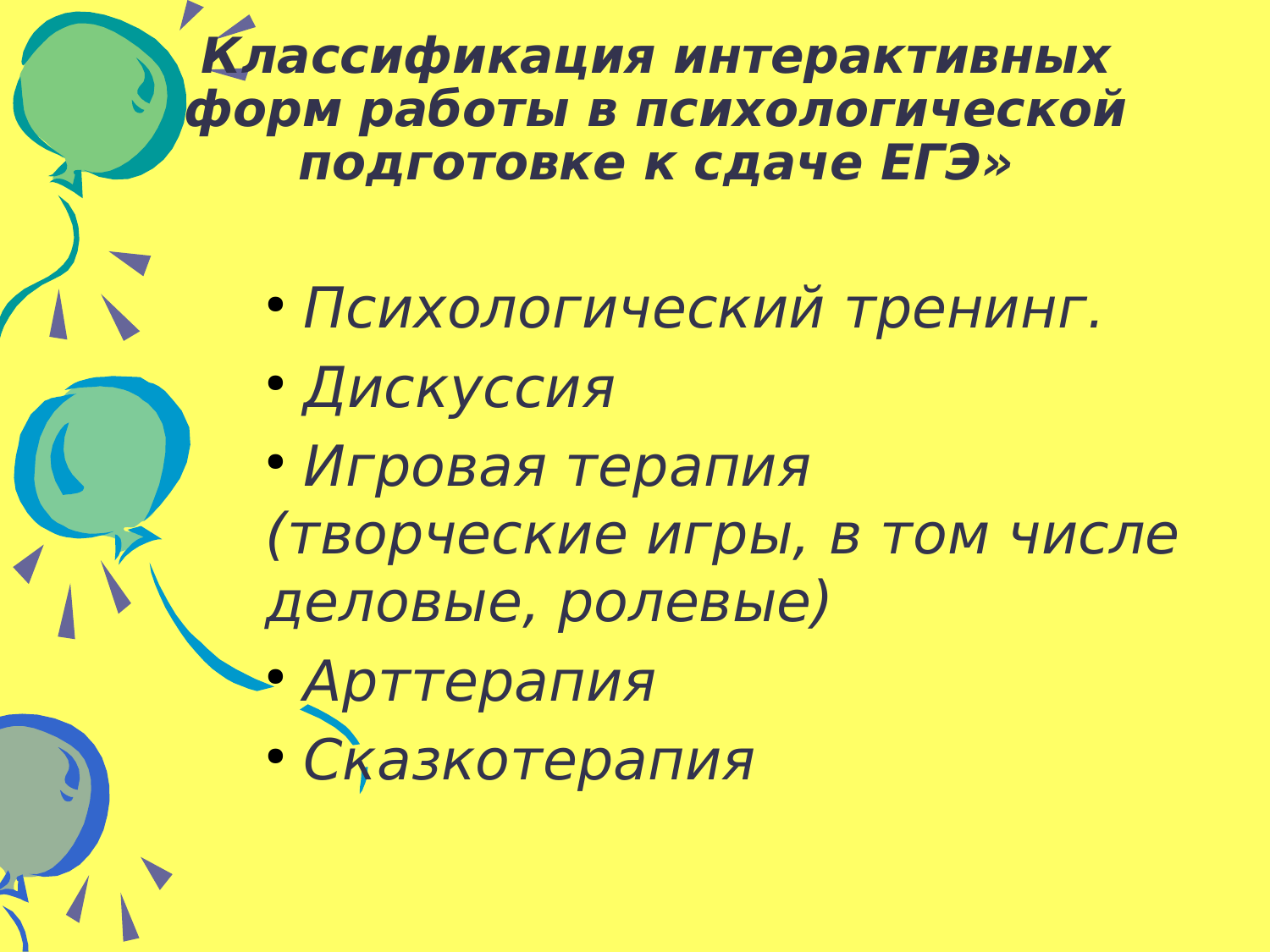

# Классификация интерактивных форм работы в психологической подготовке к сдаче ЕГЭ»
 Психологический тренинг.
 Дискуссия
 Игровая терапия  (творческие игры, в том числе деловые, ролевые)
 Арттерапия
 Сказкотерапия